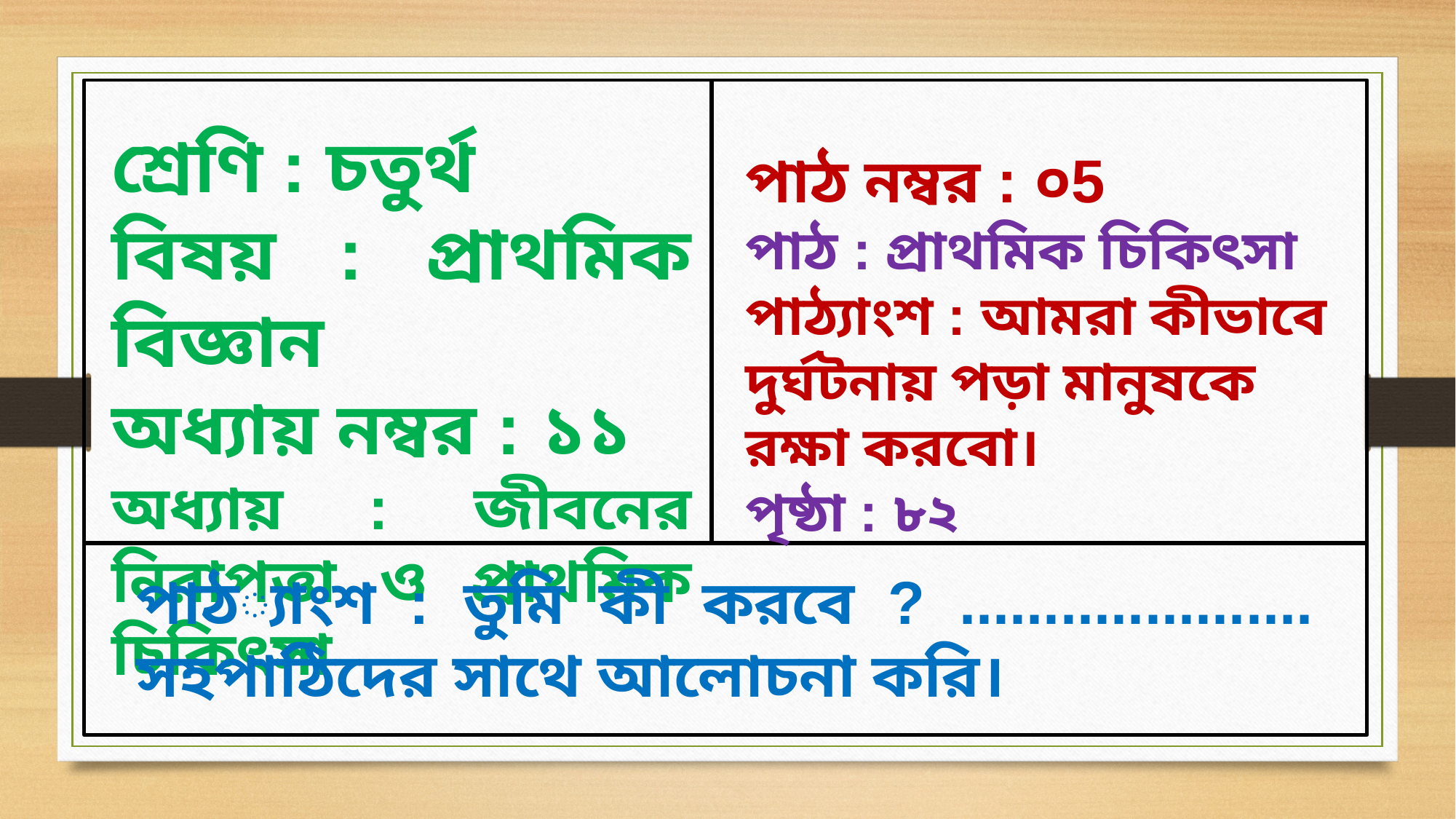

শ্রেণি : চতুর্থ
বিষয় : প্রাথমিক বিজ্ঞান
অধ্যায় নম্বর : ১১
অধ্যায় : জীবনের নিরাপত্তা ও প্রাথমিক চিকিৎসা
পাঠ নম্বর : ০5
পাঠ : প্রাথমিক চিকিৎসা
পাঠ্যাংশ : আমরা কীভাবে দুর্ঘটনায় পড়া মানুষকে রক্ষা করবো।
পৃষ্ঠা : ৮২
পাঠ্যাংশ : তুমি কী করবে ? ..................... সহপাঠিদের সাথে আলোচনা করি।